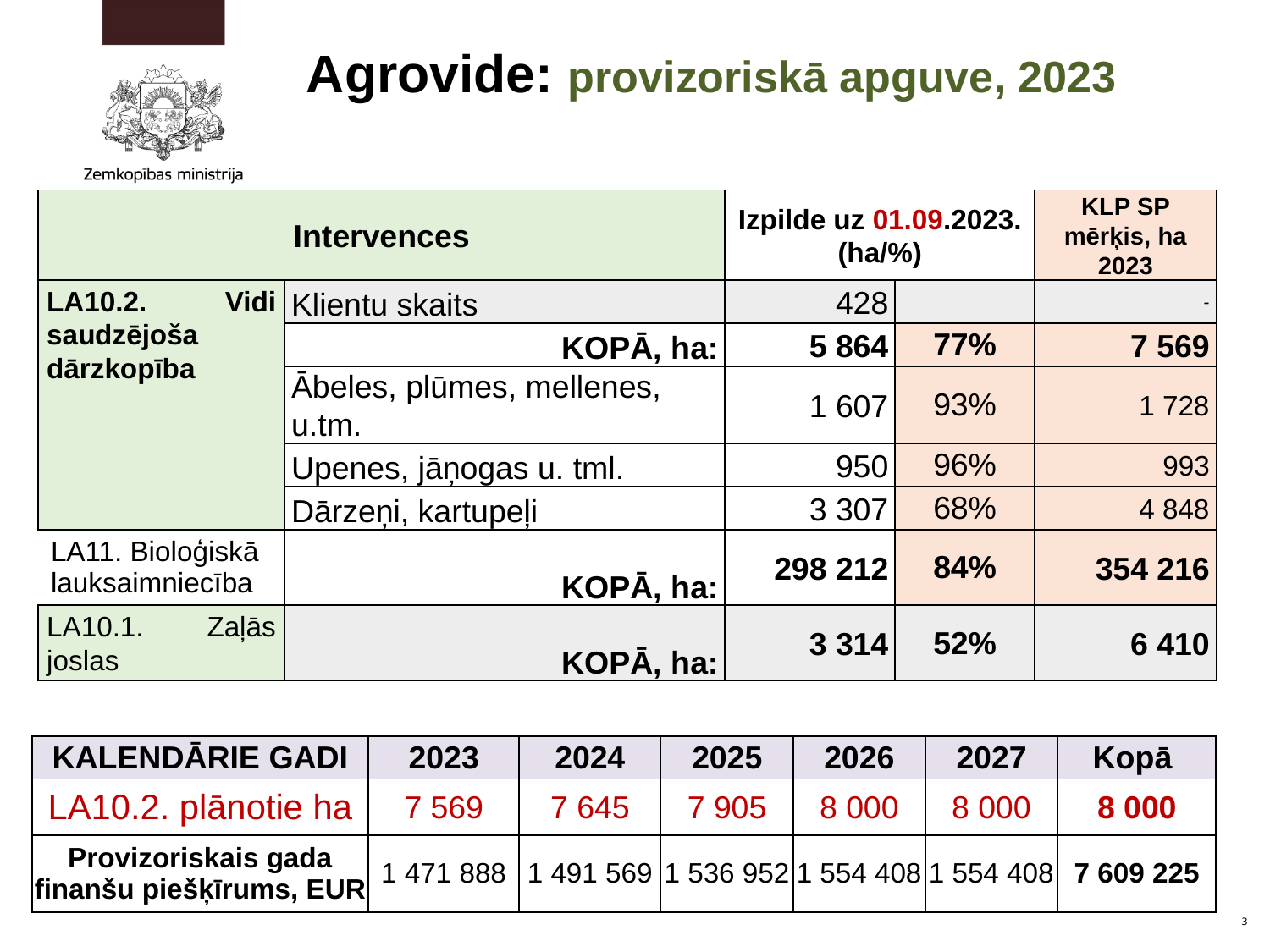

Agrovide: provizoriskā apguve, 2023
| Intervences |  | Izpilde uz 01.09.2023. (ha/%) |  | KLP SP mērķis, ha 2023 |
| --- | --- | --- | --- | --- |
| LA10.2. Vidi saudzējoša dārzkopība | Klientu skaits | 428 |  | - |
|  | KOPĀ, ha: | 5 864 | 77% | 7 569 |
|  | Ābeles, plūmes, mellenes, u.tm. | 1 607 | 93% | 1 728 |
|  | Upenes, jāņogas u. tml. | 950 | 96% | 993 |
|  | Dārzeņi, kartupeļi | 3 307 | 68% | 4 848 |
| LA11. Bioloģiskā lauksaimniecība | KOPĀ, ha: | 298 212 | 84% | 354 216 |
| LA10.1. Zaļās joslas | KOPĀ, ha: | 3 314 | 52% | 6 410 |
| KALENDĀRIE GADI | 2023 | 2024 | 2025 | 2026 | 2027 | Kopā |
| --- | --- | --- | --- | --- | --- | --- |
| LA10.2. plānotie ha | 7 569 | 7 645 | 7 905 | 8 000 | 8 000 | 8 000 |
| Provizoriskais gada finanšu piešķīrums, EUR | 1 471 888 | 1 491 569 | 1 536 952 | 1 554 408 | 1 554 408 | 7 609 225 |
3